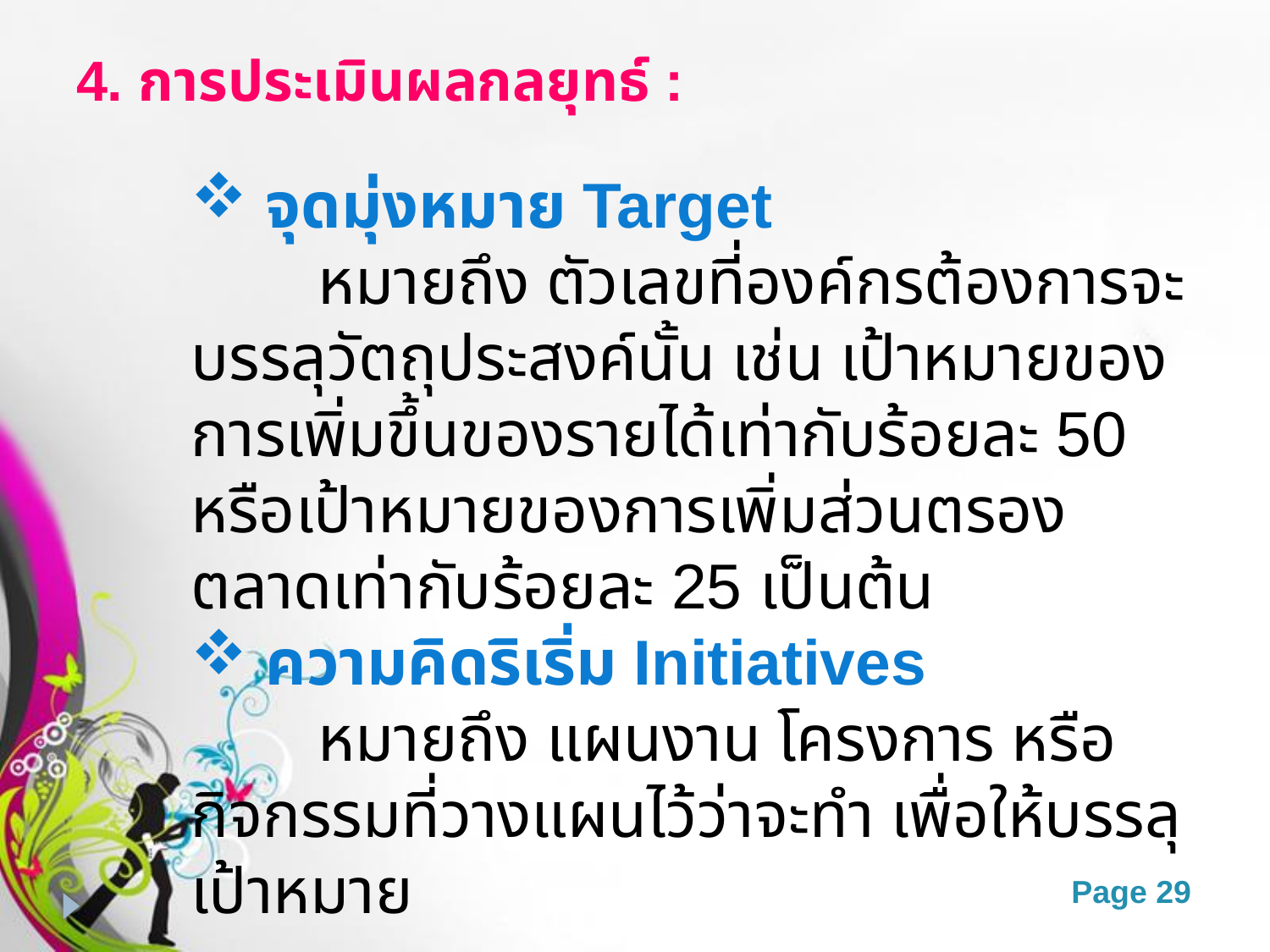

# 4. การประเมินผลกลยุทธ์ :
 จุดมุ่งหมาย Target
	หมายถึง ตัวเลขที่องค์กรต้องการจะบรรลุวัตถุประสงค์นั้น เช่น เป้าหมายของการเพิ่มขึ้นของรายได้เท่ากับร้อยละ 50 หรือเป้าหมายของการเพิ่มส่วนตรองตลาดเท่ากับร้อยละ 25 เป็นต้น
 ความคิดริเริ่ม Initiatives
	หมายถึง แผนงาน โครงการ หรือ กิจกรรมที่วางแผนไว้ว่าจะทำ เพื่อให้บรรลุเป้าหมาย